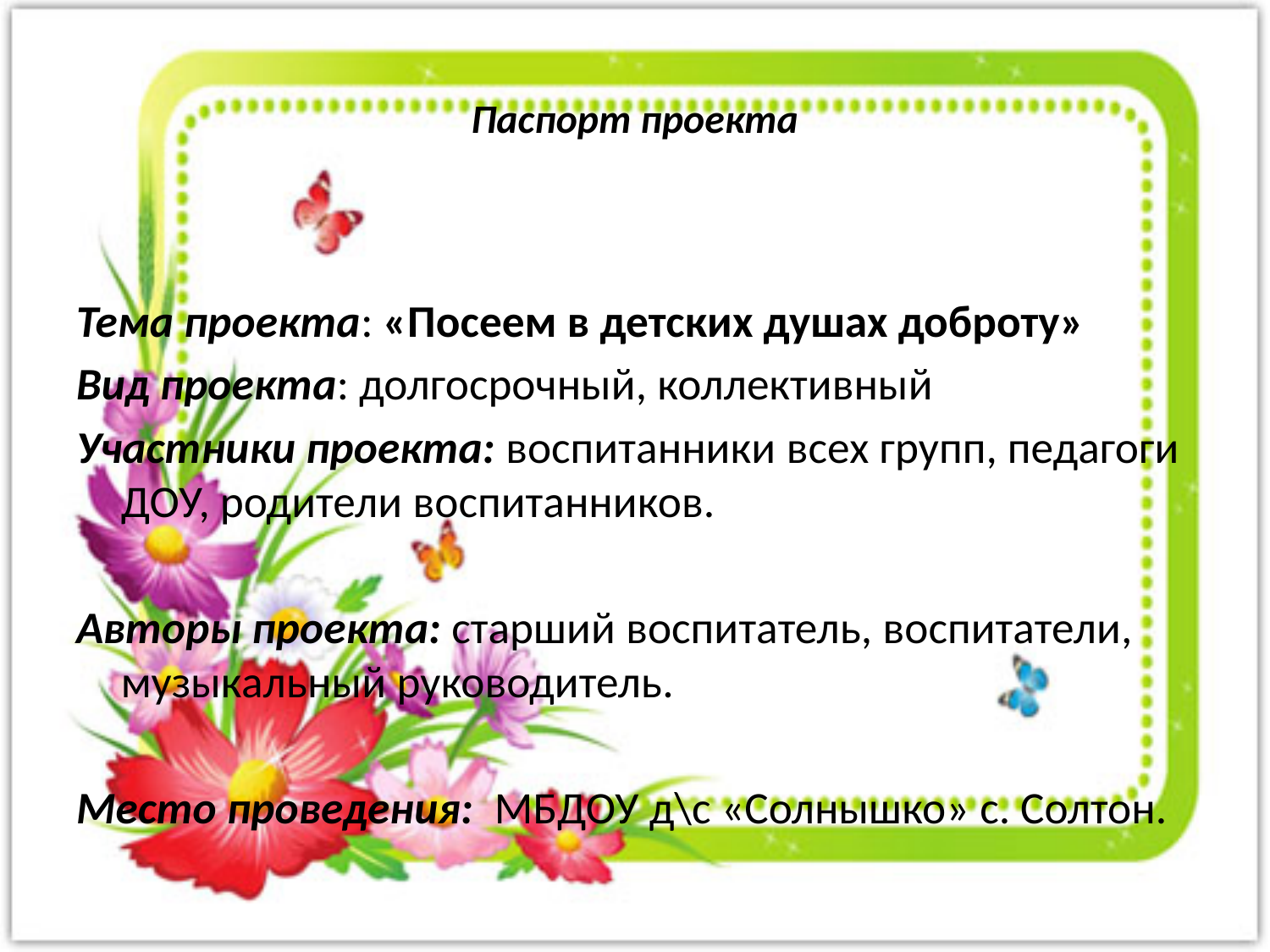

# Паспорт проекта

Тема проекта: «Посеем в детских душах доброту»
Вид проекта: долгосрочный, коллективный
Участники проекта: воспитанники всех групп, педагоги ДОУ, родители воспитанников.

Авторы проекта: старший воспитатель, воспитатели, музыкальный руководитель.

Место проведения:  МБДОУ д\с «Солнышко» с. Солтон.